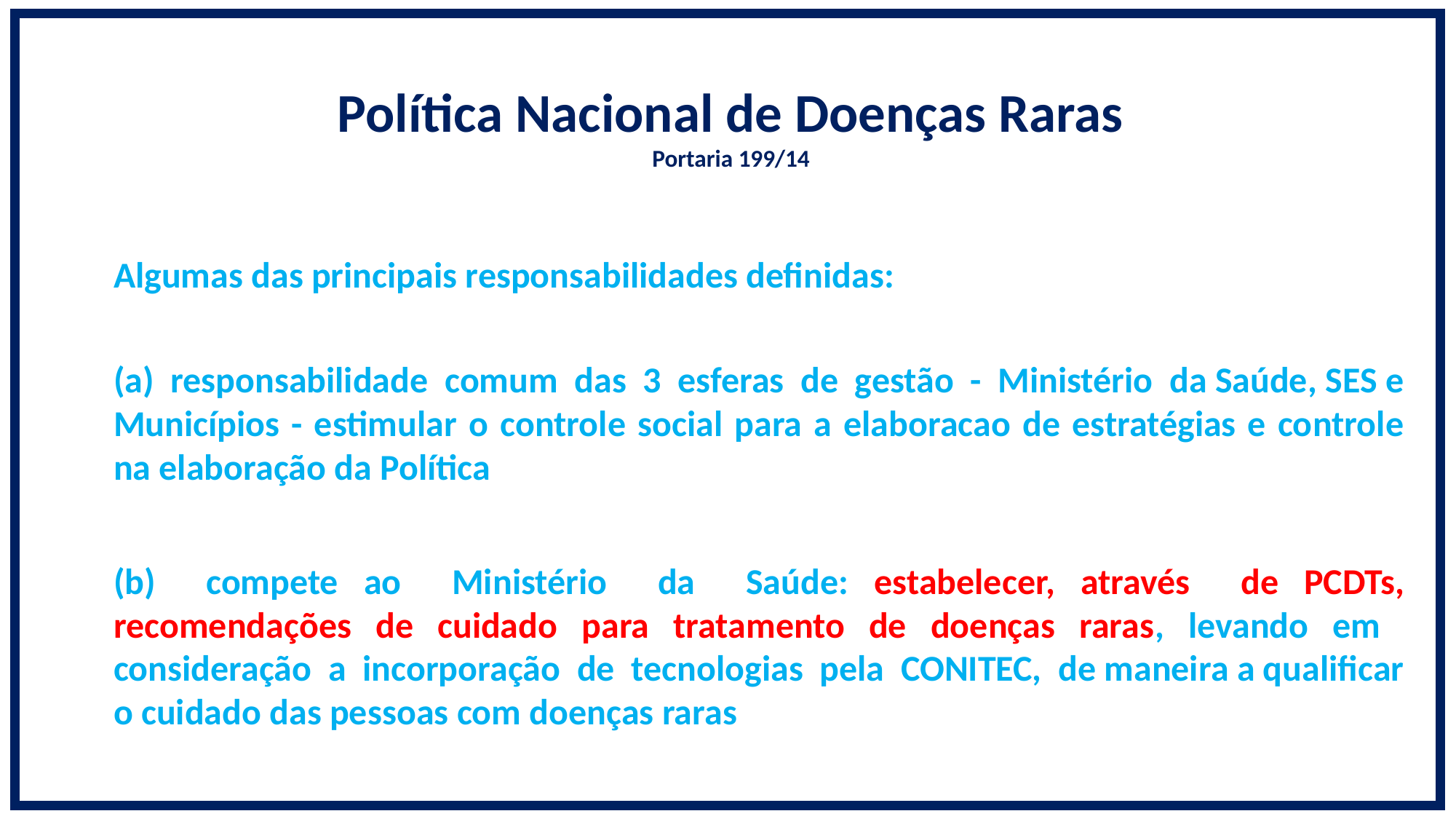

Política Nacional de Doenças Raras
Portaria 199/14

Algumas das principais responsabilidades definidas:

(a)  responsabilidade  comum  das  3  esferas  de  gestão  -  Ministério  da Saúde, SES e Municípios - estimular o controle social para a elaboracao de estratégias e controle na elaboração da Política

(b)  compete ao  Ministério  da  Saúde: estabelecer, através  de PCDTs, recomendações de cuidado para tratamento de doenças raras, levando em  consideração  a  incorporação  de  tecnologias  pela  CONITEC,  de maneira a qualificar o cuidado das pessoas com doenças raras